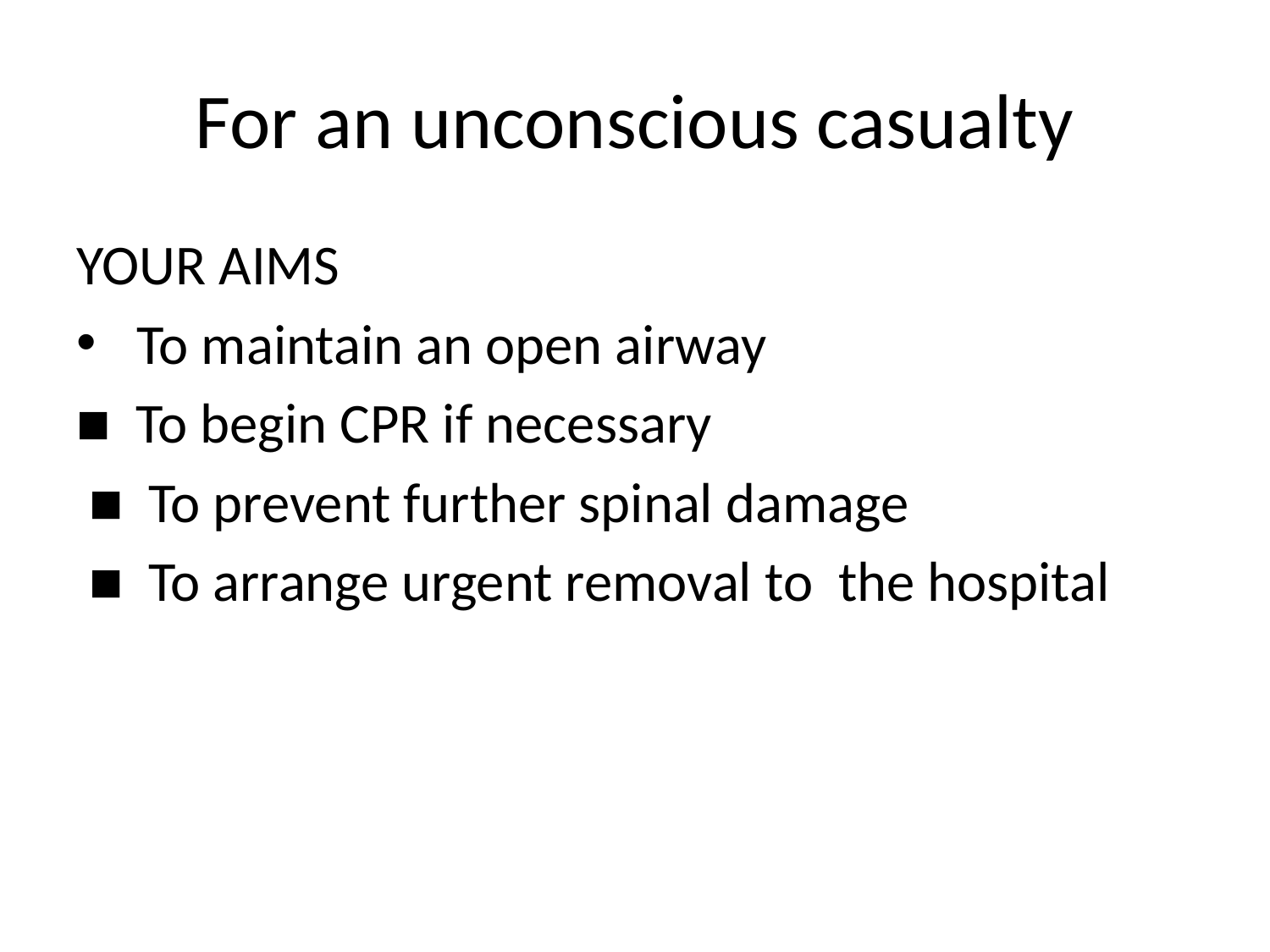

# For an unconscious casualty
YOUR AIMS
 To maintain an open airway
■  To begin CPR if necessary
 ■  To prevent further spinal damage
 ■  To arrange urgent removal to  the hospital